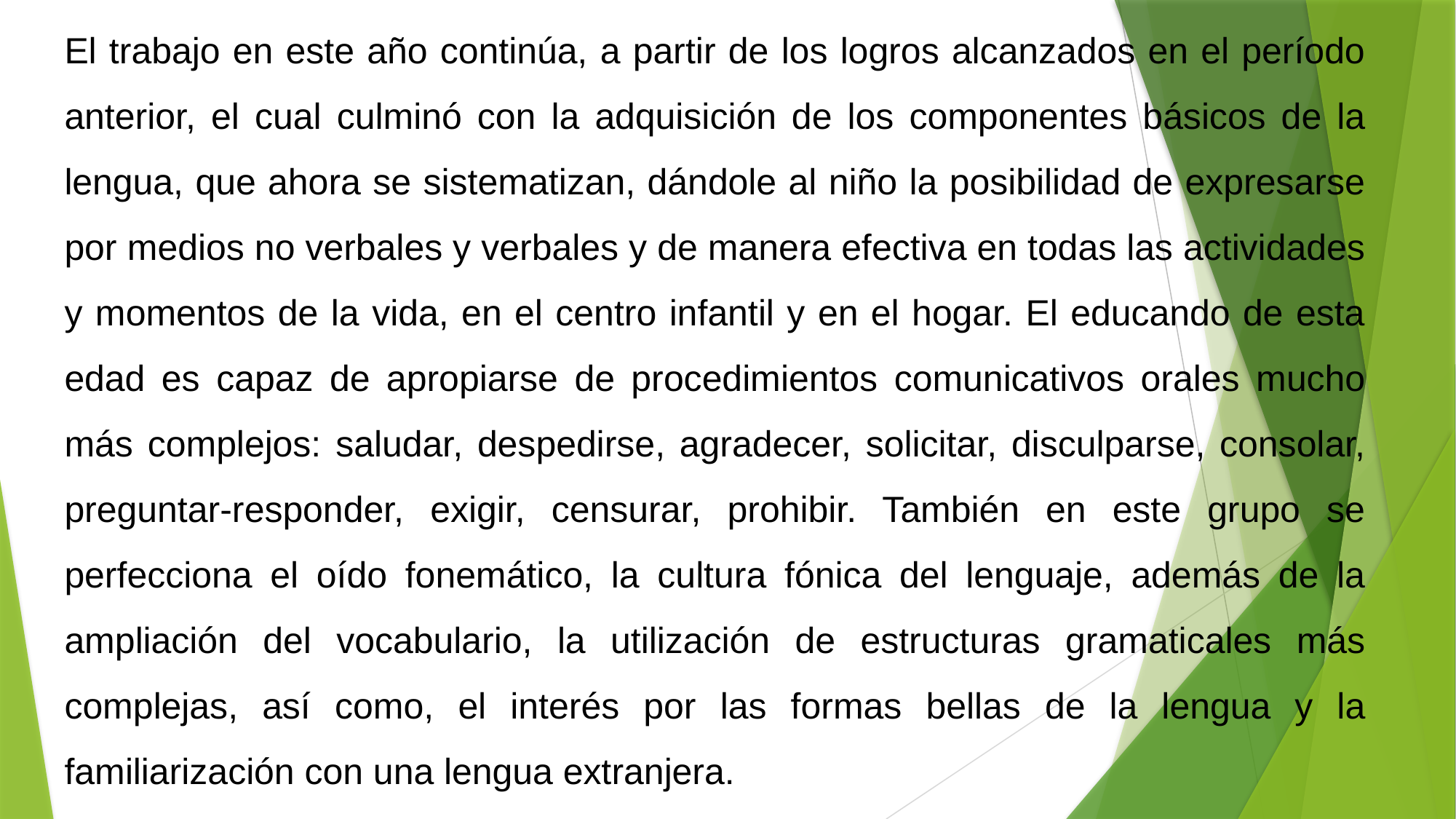

El trabajo en este año continúa, a partir de los logros alcanzados en el período anterior, el cual culminó con la adquisición de los componentes básicos de la lengua, que ahora se sistematizan, dándole al niño la posibilidad de expresarse por medios no verbales y verbales y de manera efectiva en todas las actividades y momentos de la vida, en el centro infantil y en el hogar. El educando de esta edad es capaz de apropiarse de procedimientos comunicativos orales mucho más complejos: saludar, despedirse, agradecer, solicitar, disculparse, consolar, preguntar-responder, exigir, censurar, prohibir. También en este grupo se perfecciona el oído fonemático, la cultura fónica del lenguaje, además de la ampliación del vocabulario, la utilización de estructuras gramaticales más complejas, así como, el interés por las formas bellas de la lengua y la familiarización con una lengua extranjera.